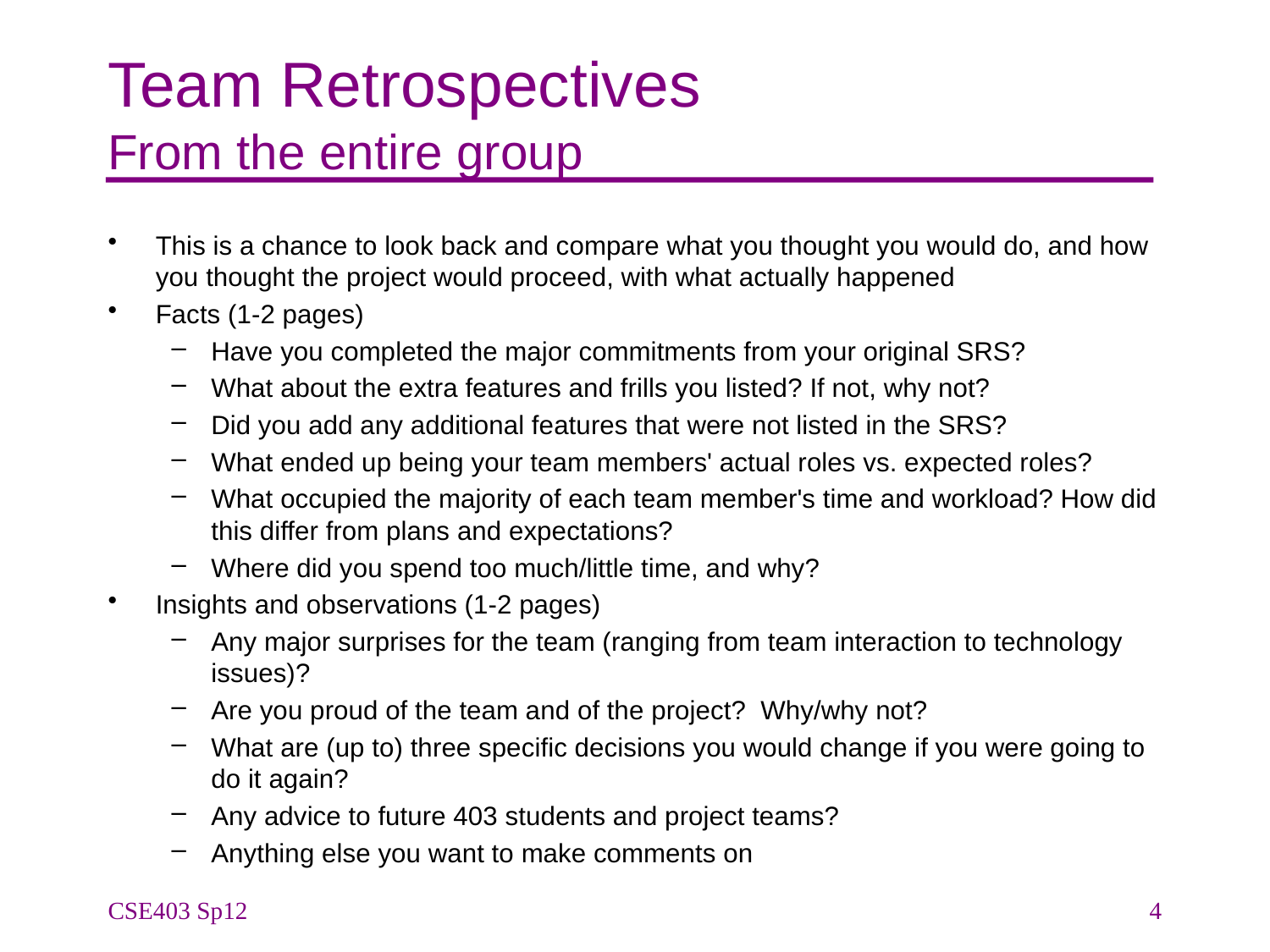

# Team Retrospectives From the entire group
This is a chance to look back and compare what you thought you would do, and how you thought the project would proceed, with what actually happened
Facts (1-2 pages)
Have you completed the major commitments from your original SRS?
What about the extra features and frills you listed? If not, why not?
Did you add any additional features that were not listed in the SRS?
What ended up being your team members' actual roles vs. expected roles?
What occupied the majority of each team member's time and workload? How did this differ from plans and expectations?
Where did you spend too much/little time, and why?
Insights and observations (1-2 pages)
Any major surprises for the team (ranging from team interaction to technology issues)?
Are you proud of the team and of the project?  Why/why not?
What are (up to) three specific decisions you would change if you were going to do it again?
Any advice to future 403 students and project teams?
Anything else you want to make comments on
CSE403 Sp12
4